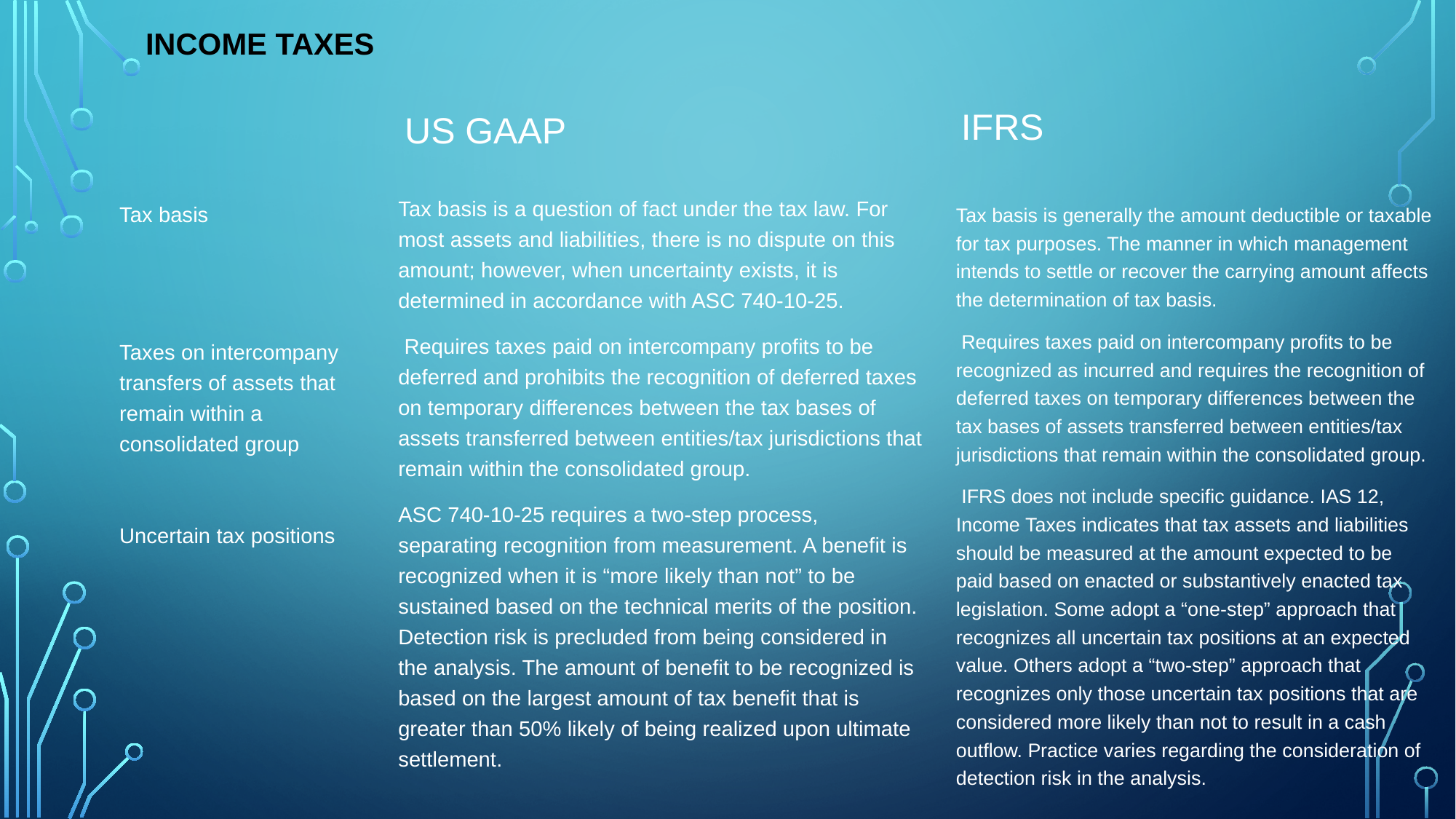

# Income taxes
US GAAP
IFRS

Tax basis is generally the amount deductible or taxable for tax purposes. The manner in which management intends to settle or recover the carrying amount affects the determination of tax basis.
 Requires taxes paid on intercompany profits to be recognized as incurred and requires the recognition of deferred taxes on temporary differences between the tax bases of assets transferred between entities/tax jurisdictions that remain within the consolidated group.
 IFRS does not include specific guidance. IAS 12, Income Taxes indicates that tax assets and liabilities should be measured at the amount expected to be paid based on enacted or substantively enacted tax legislation. Some adopt a “one-step” approach that recognizes all uncertain tax positions at an expected value. Others adopt a “two-step” approach that recognizes only those uncertain tax positions that are considered more likely than not to result in a cash outflow. Practice varies regarding the consideration of detection risk in the analysis.

Tax basis is a question of fact under the tax law. For most assets and liabilities, there is no dispute on this amount; however, when uncertainty exists, it is determined in accordance with ASC 740-10-25.
 Requires taxes paid on intercompany profits to be deferred and prohibits the recognition of deferred taxes on temporary differences between the tax bases of assets transferred between entities/tax jurisdictions that remain within the consolidated group.
ASC 740-10-25 requires a two-step process, separating recognition from measurement. A benefit is recognized when it is “more likely than not” to be sustained based on the technical merits of the position. Detection risk is precluded from being considered in the analysis. The amount of benefit to be recognized is based on the largest amount of tax benefit that is greater than 50% likely of being realized upon ultimate settlement.
Tax basis

Taxes on intercompany transfers of assets that remain within a consolidated group

Uncertain tax positions